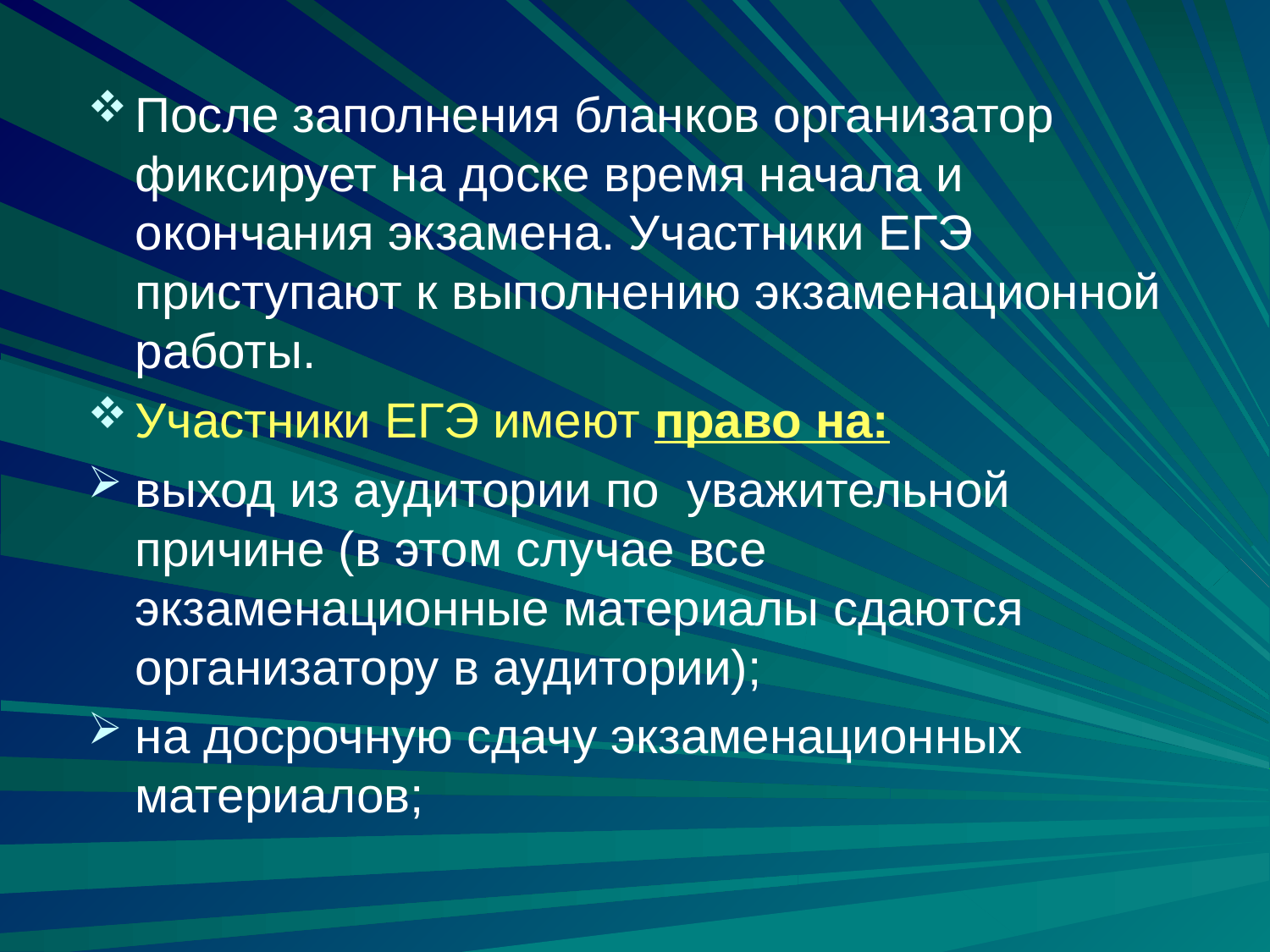

После заполнения бланков организатор фиксирует на доске время начала и окончания экзамена. Участники ЕГЭ приступают к выполнению экзаменационной работы.
Участники ЕГЭ имеют право на:
выход из аудитории по  уважительной причине (в этом случае все экзаменационные материалы сдаются организатору в аудитории);
на досрочную сдачу экзаменационных материалов;